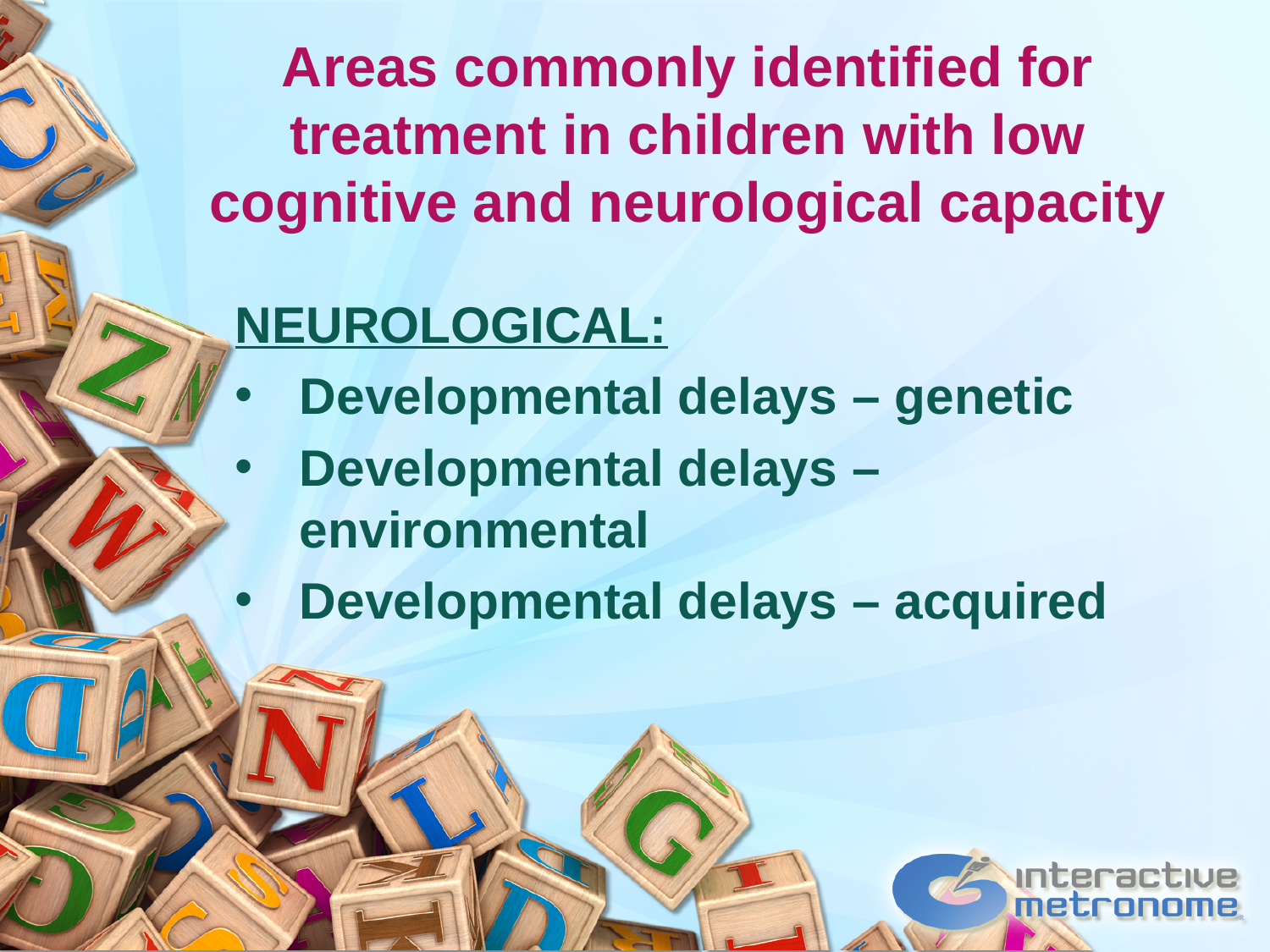

# Areas commonly identified for treatment in children with low cognitive and neurological capacity
NEUROLOGICAL:
Developmental delays – genetic
Developmental delays – environmental
Developmental delays – acquired